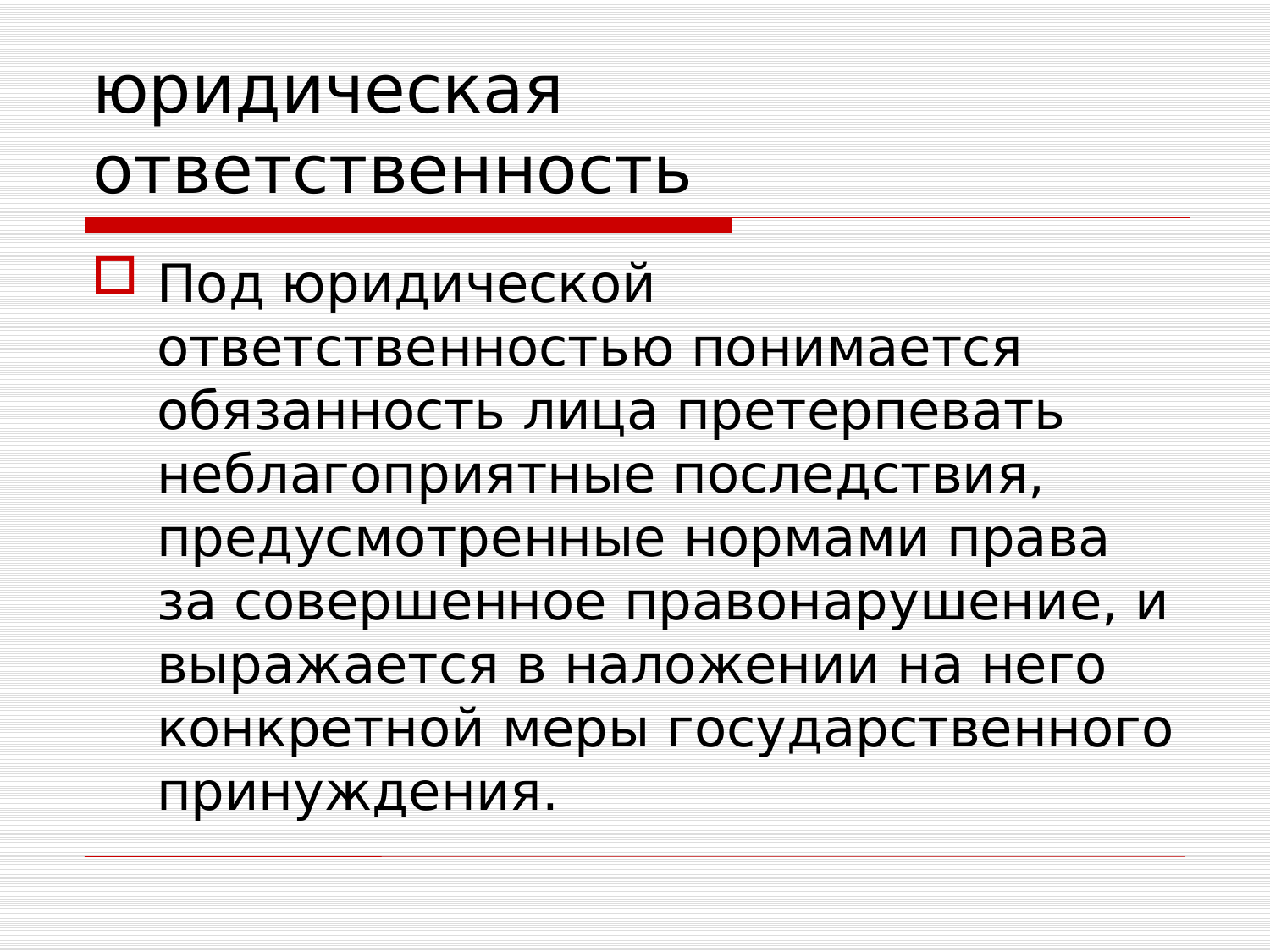

юридическая ответственность
Под юридической ответственностью понимается обязанность лица претерпевать неблагоприятные последствия, предусмотренные нормами права за совершенное правонарушение, и выражается в наложении на него конкретной меры государственного принуждения.